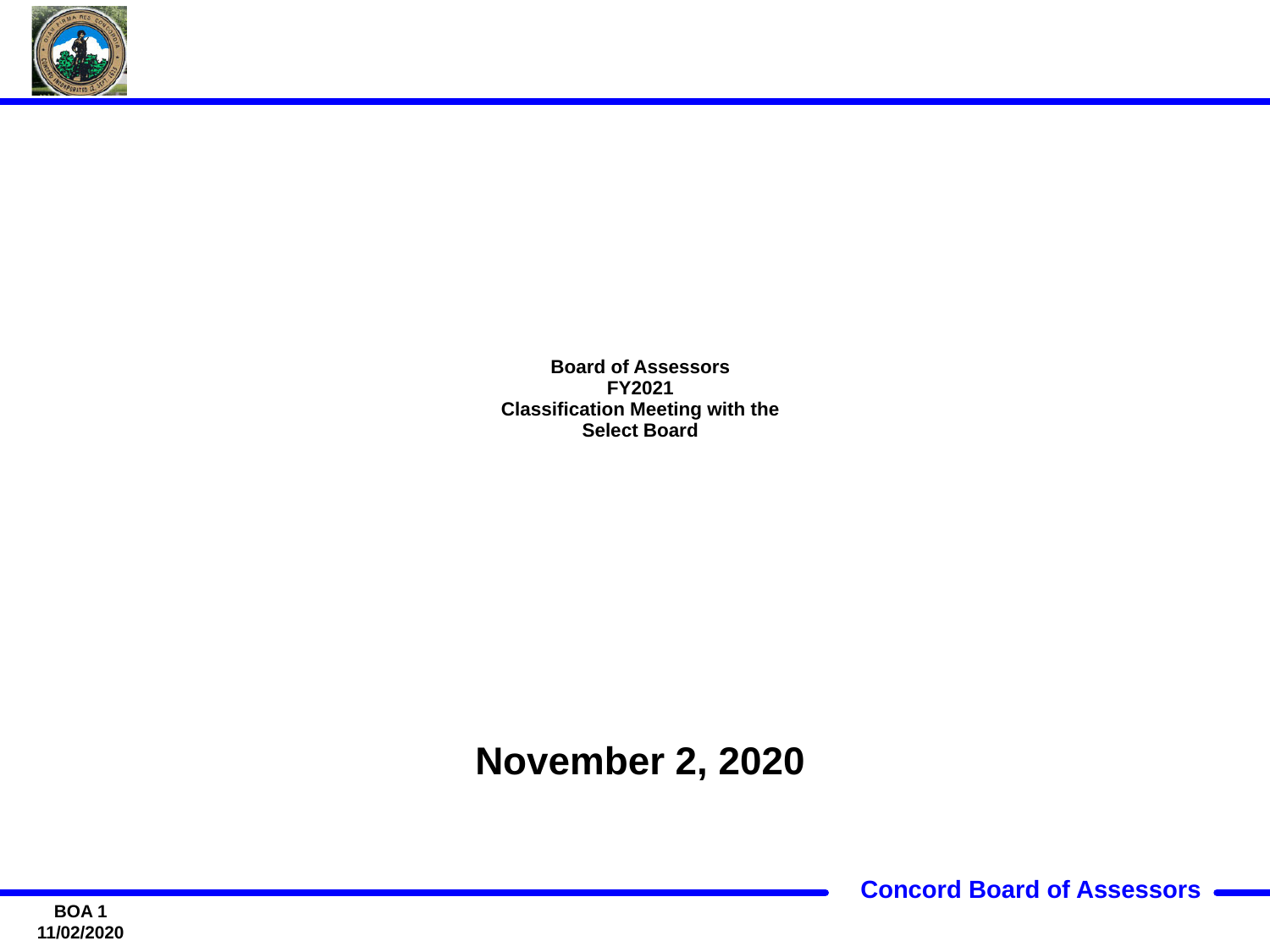

# Board of Assessors FY2021 Classification Meeting with the Select Board
November 2, 2020